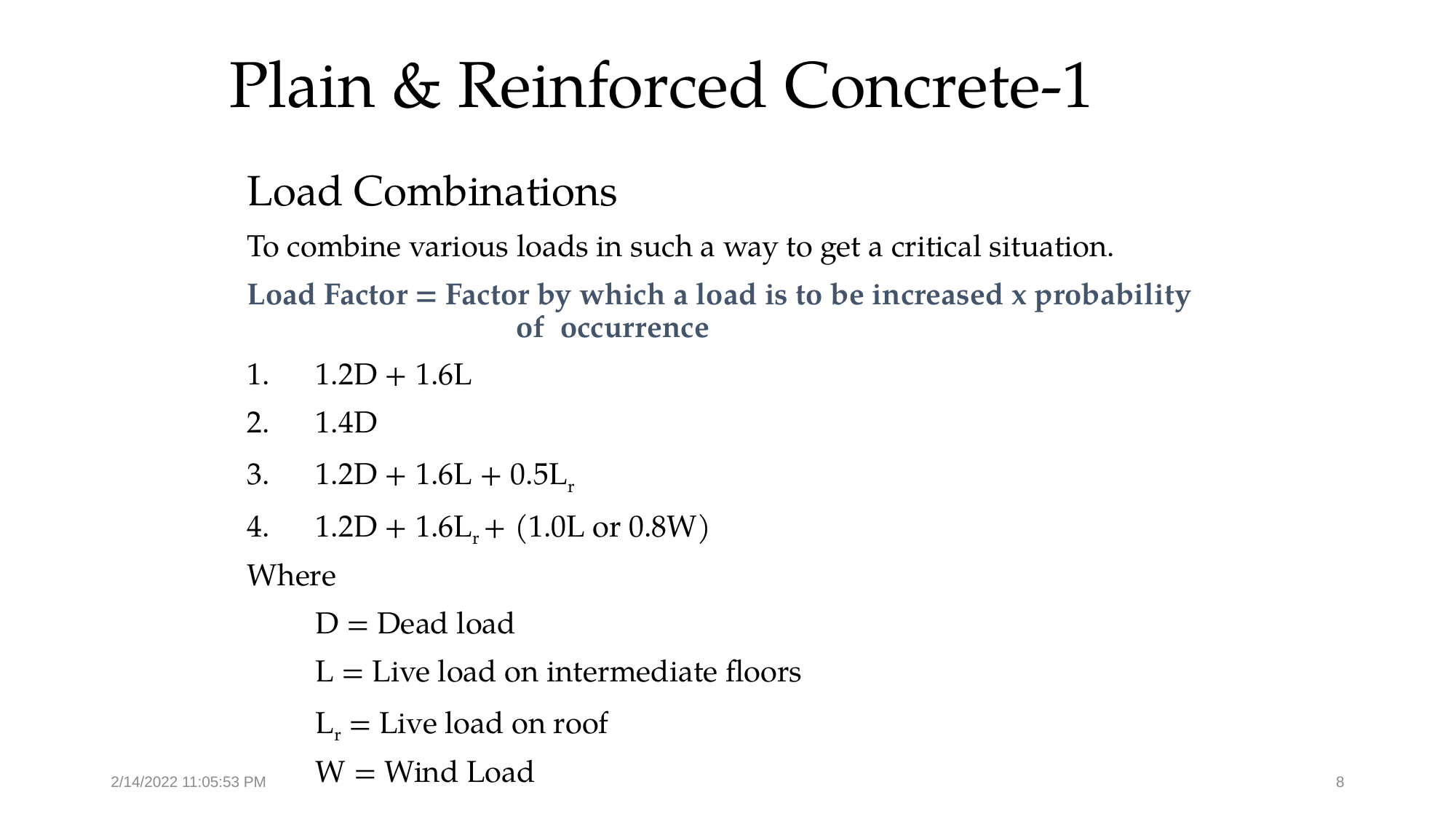

# Plain & Reinforced Concrete-1
Load Combinations
To combine various loads in such a way to get a critical situation.
Load Factor = Factor by which a load is to be increased x probability      	            of  occurrence
1.2D + 1.6L
1.4D
1.2D + 1.6L + 0.5Lr
1.2D + 1.6Lr + (1.0L or 0.8W)
Where
	D = Dead load
	L = Live load on intermediate floors
	Lr = Live load on roof
	W = Wind Load
2/14/2022 11:05:53 PM
8